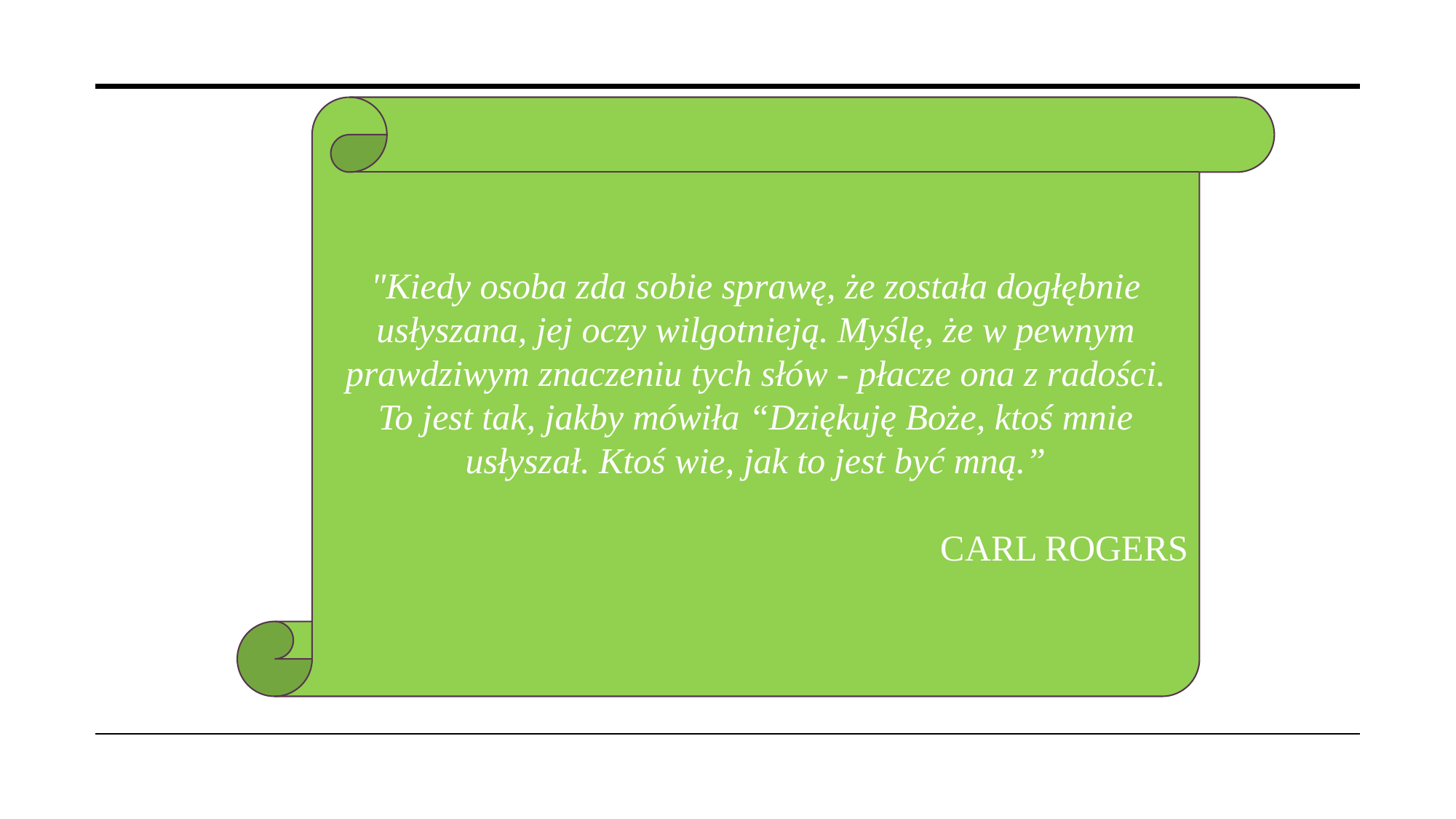

"Kiedy osoba zda sobie sprawę, że została dogłębnie usłyszana, jej oczy wilgotnieją. Myślę, że w pewnym prawdziwym znaczeniu tych słów - płacze ona z radości. To jest tak, jakby mówiła “Dziękuję Boże, ktoś mnie usłyszał. Ktoś wie, jak to jest być mną.”

CARL ROGERS